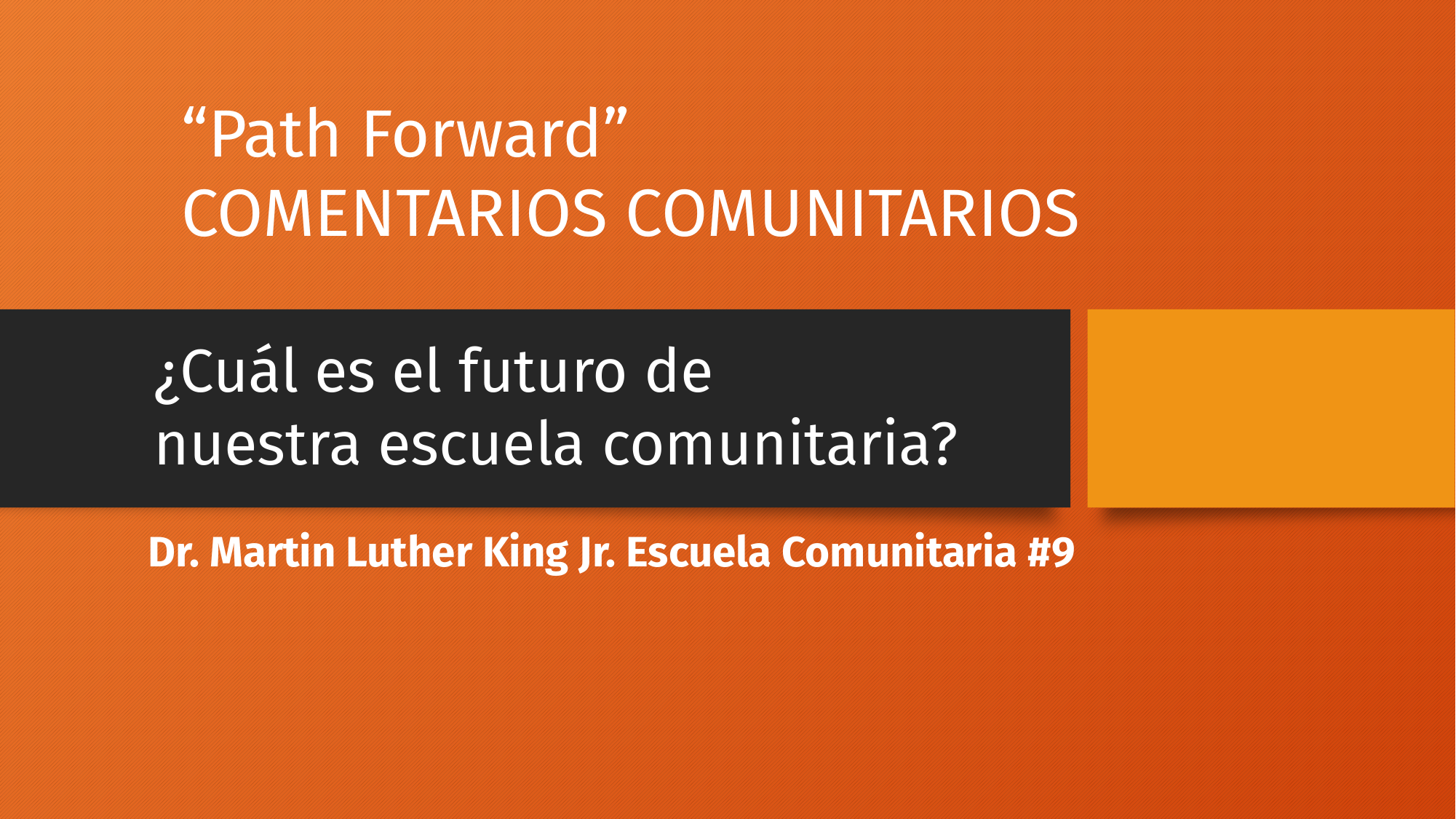

“Path Forward”
COMENTARIOS COMUNITARIOS
¿Cuál es el futuro de
nuestra escuela comunitaria?
Dr. Martin Luther King Jr. Escuela Comunitaria #9